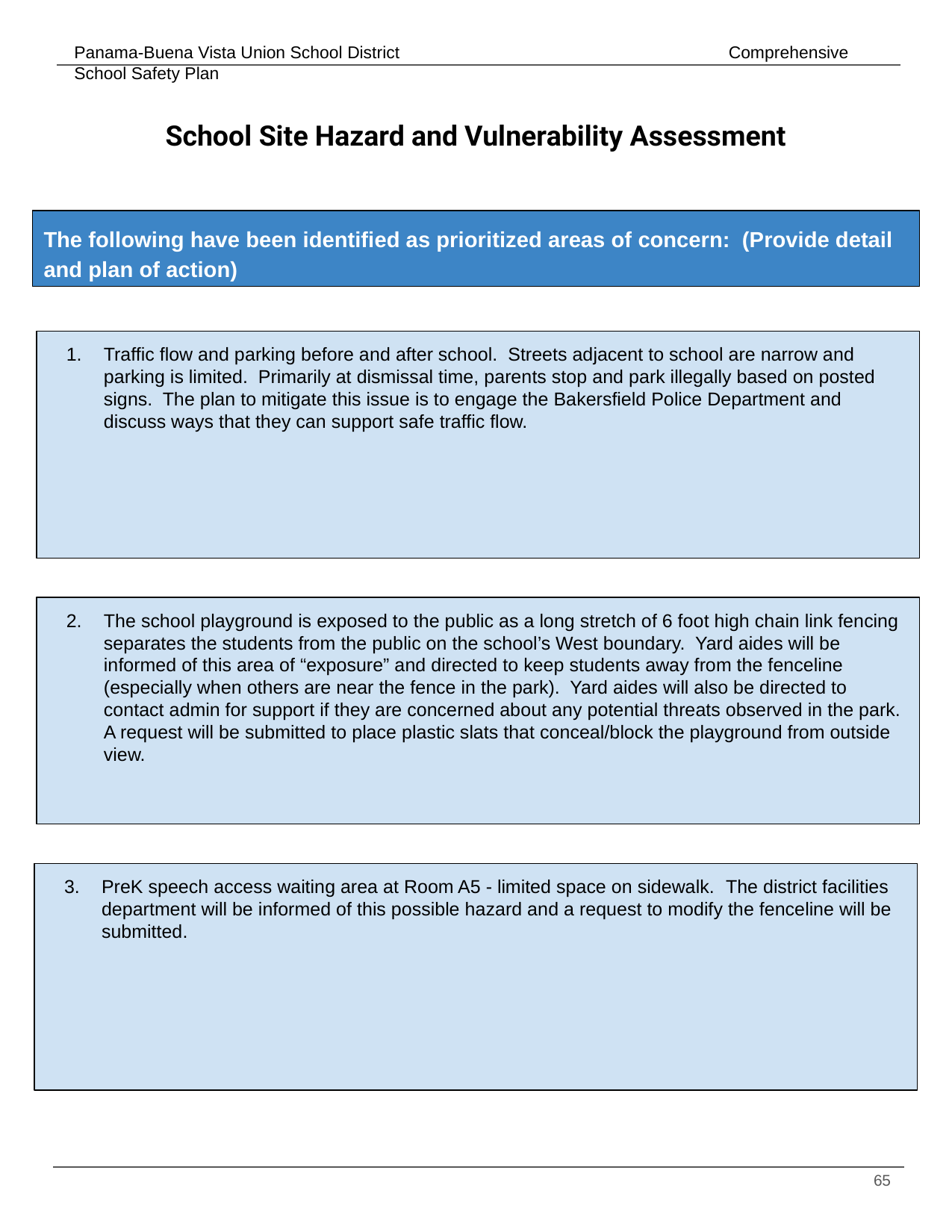

# School Site Hazard and Vulnerability Assessment
The following have been identified as prioritized areas of concern:  (Provide detail and plan of action)
Traffic flow and parking before and after school.  Streets adjacent to school are narrow and parking is limited.  Primarily at dismissal time, parents stop and park illegally based on posted signs.  The plan to mitigate this issue is to engage the Bakersfield Police Department and discuss ways that they can support safe traffic flow.

The school playground is exposed to the public as a long stretch of 6 foot high chain link fencing separates the students from the public on the school’s West boundary.  Yard aides will be informed of this area of “exposure” and directed to keep students away from the fenceline (especially when others are near the fence in the park).  Yard aides will also be directed to contact admin for support if they are concerned about any potential threats observed in the park.  A request will be submitted to place plastic slats that conceal/block the playground from outside view.
PreK speech access waiting area at Room A5 - limited space on sidewalk.  The district facilities department will be informed of this possible hazard and a request to modify the fenceline will be submitted.
65